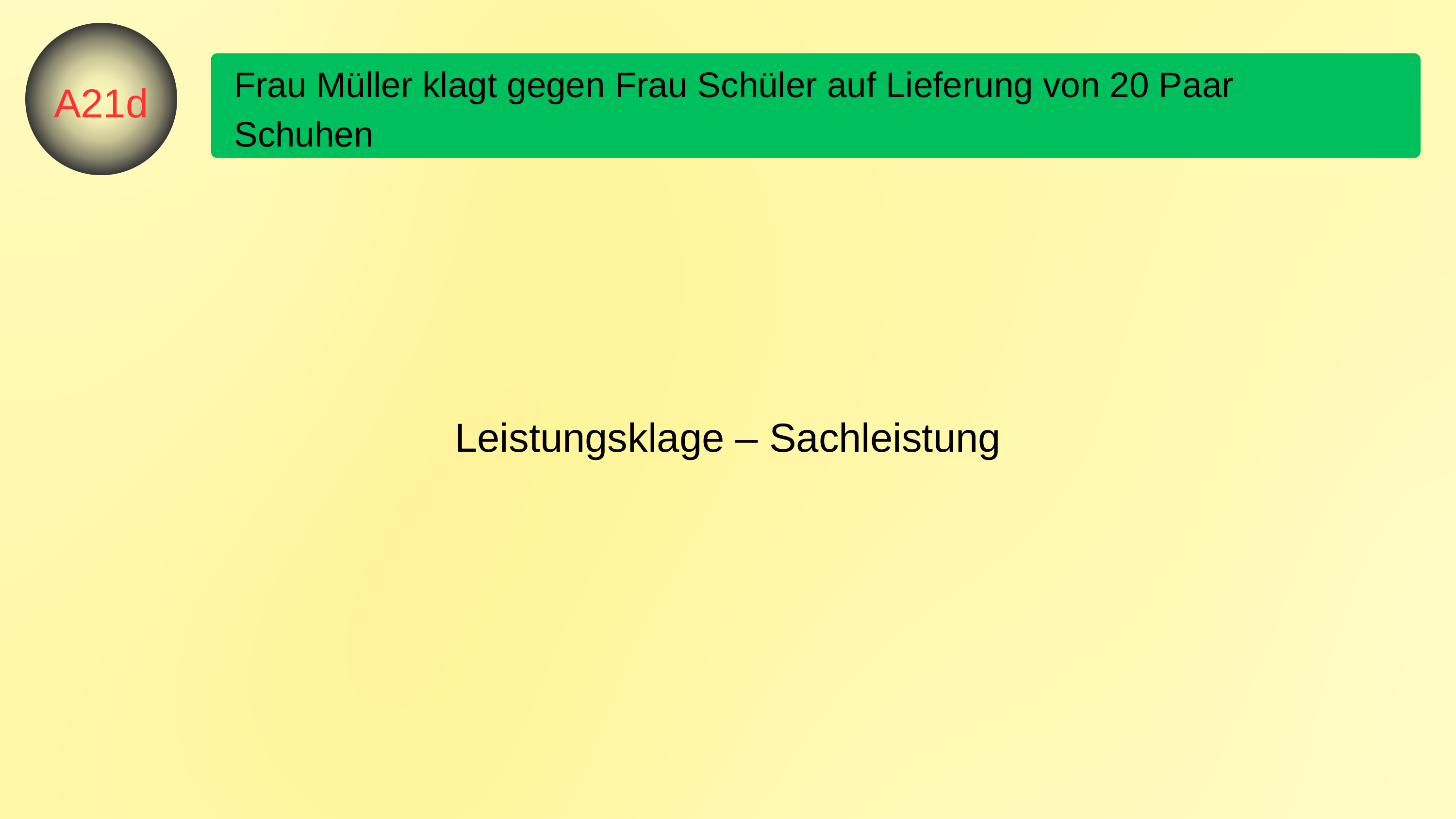

Frau Müller klagt gegen Frau Schüler auf Lieferung von 20 Paar Schuhen
A21d
Leistungsklage – Sachleistung